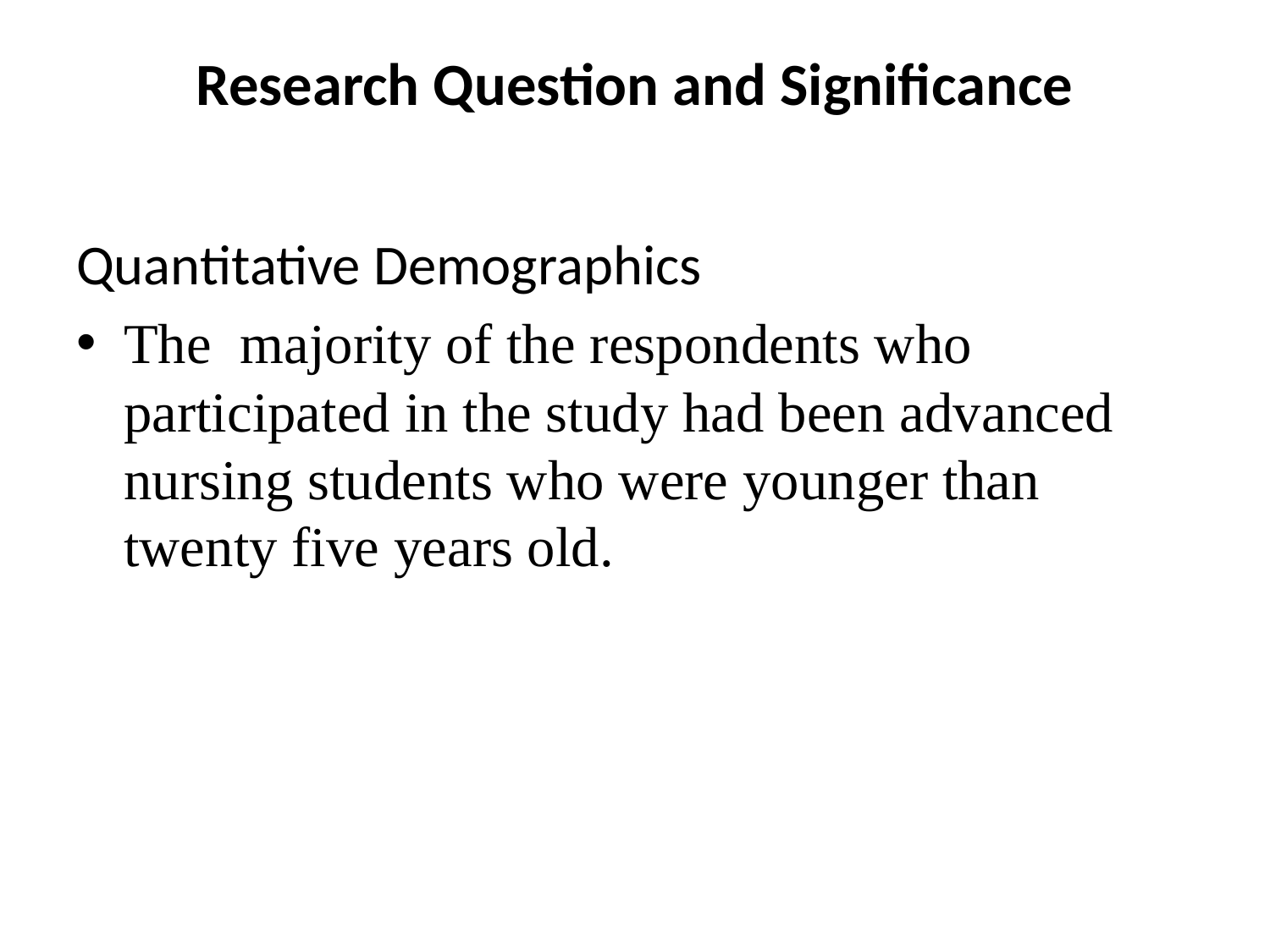

# Research Question and Significance
Quantitative Demographics
The  majority of the respondents who participated in the study had been advanced nursing students who were younger than twenty five years old.